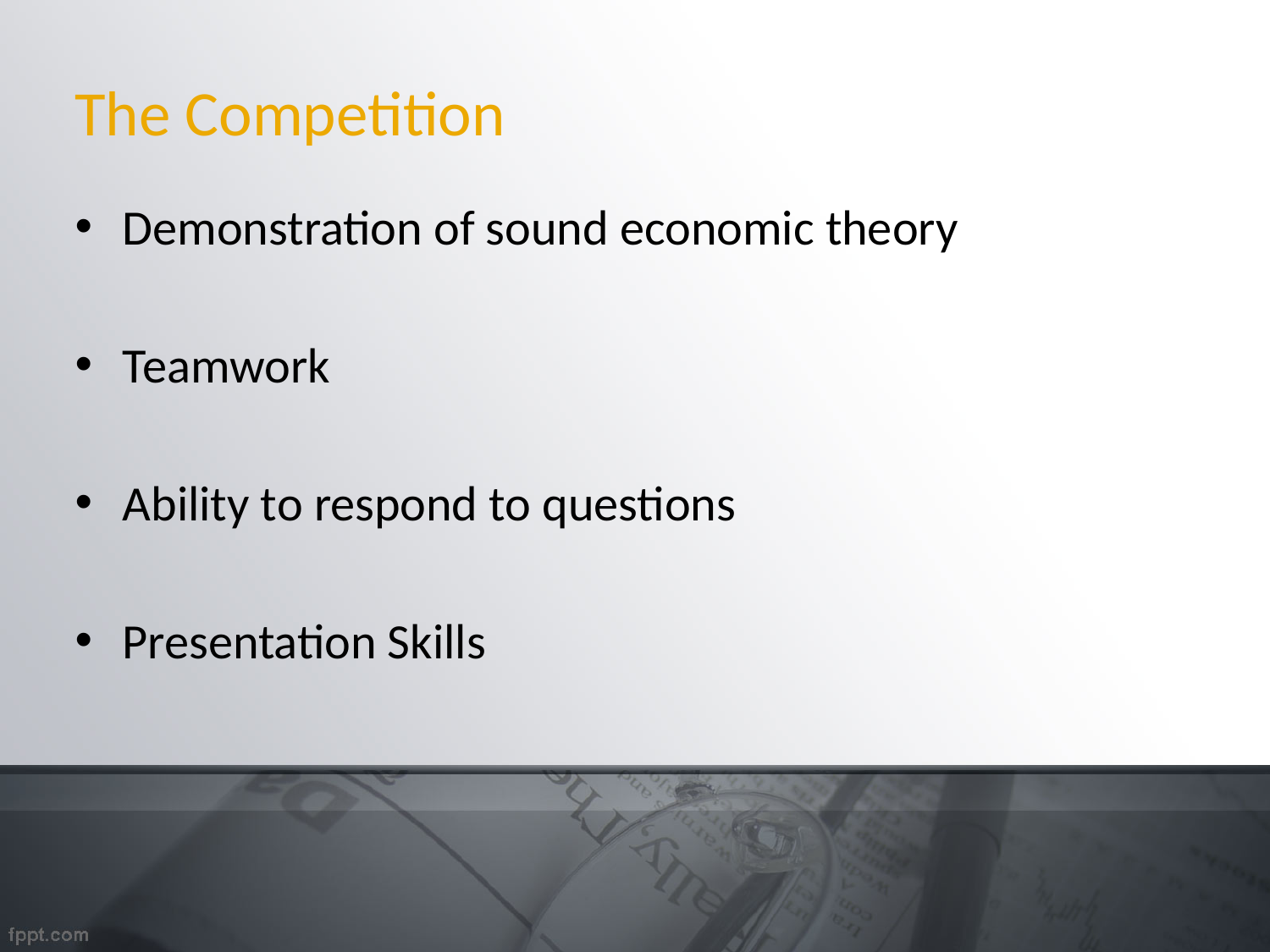

# The Competition
Demonstration of sound economic theory

Teamwork

Ability to respond to questions

Presentation Skills